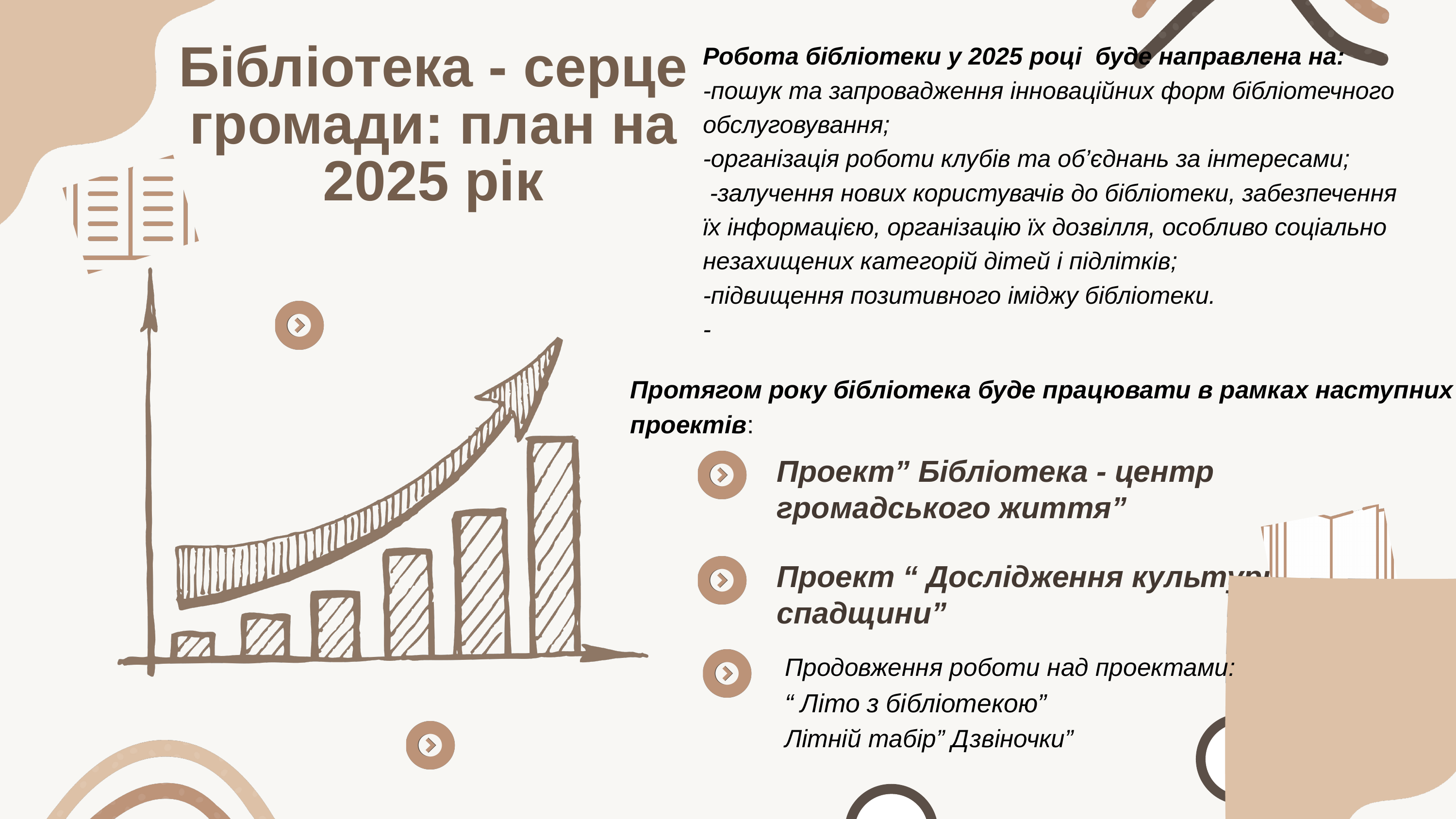

Робота бібліотеки у 2025 році  буде направлена на:
-пошук та запровадження інноваційних форм бібліотечного обслуговування;
-організація роботи клубів та об’єднань за інтересами;
 -залучення нових користувачів до бібліотеки, забезпечення їх інформацією, організацію їх дозвілля, особливо соціально незахищених категорій дітей і підлітків;
-підвищення позитивного іміджу бібліотеки.
-
Бібліотека - серце громади: план на 2025 рік

Протягом року бібліотека буде працювати в рамках наступних проектів:

Проект” Бібліотека - центр громадського життя”

Проект “ Дослідження культурної спадщини”

Продовження роботи над проектами:
“ Літо з бібліотекою”
Літній табір” Дзвіночки”